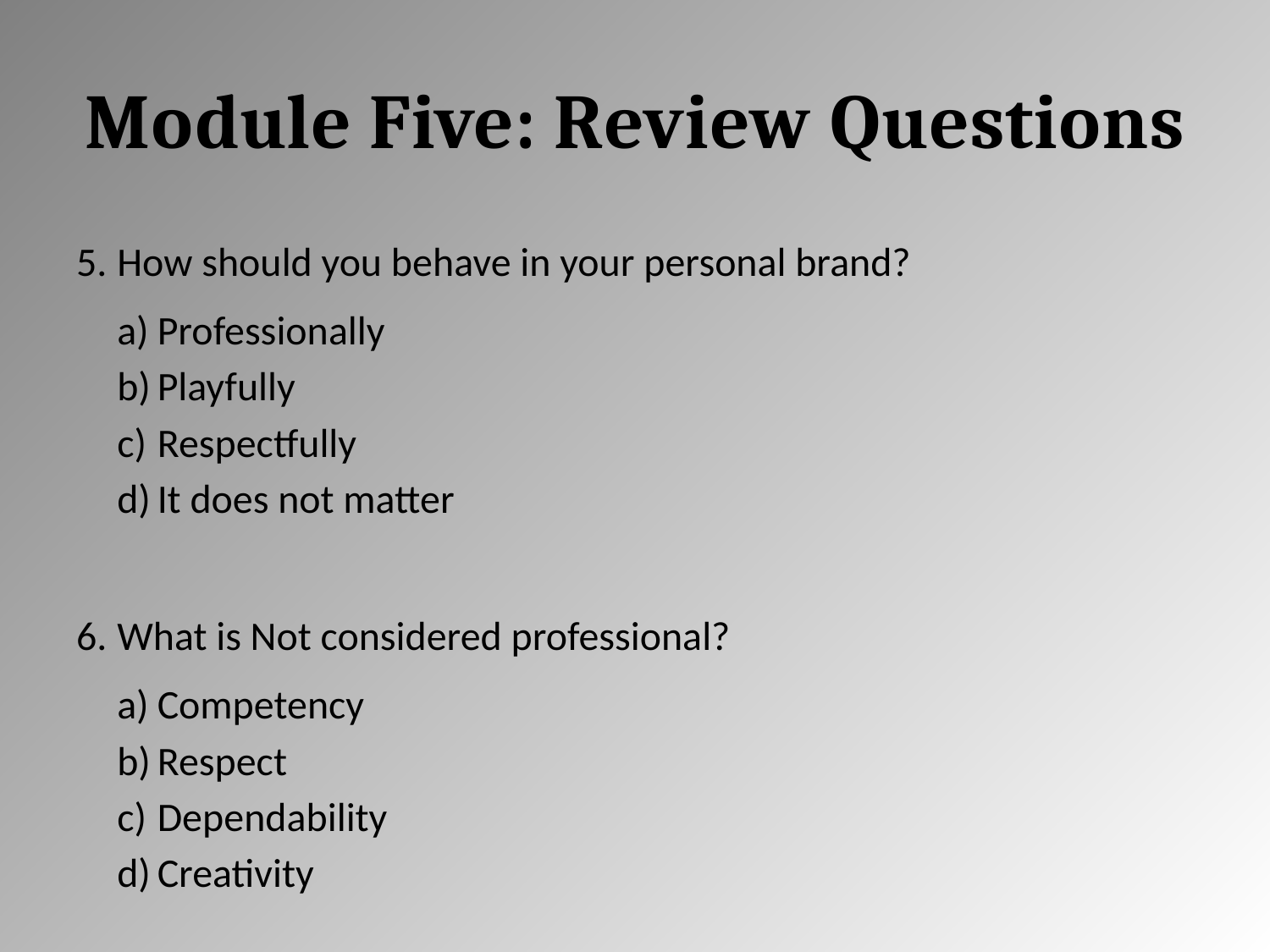

# Module Five: Review Questions
How should you behave in your personal brand?
Professionally
Playfully
Respectfully
It does not matter

What is Not considered professional?
Competency
Respect
Dependability
Creativity